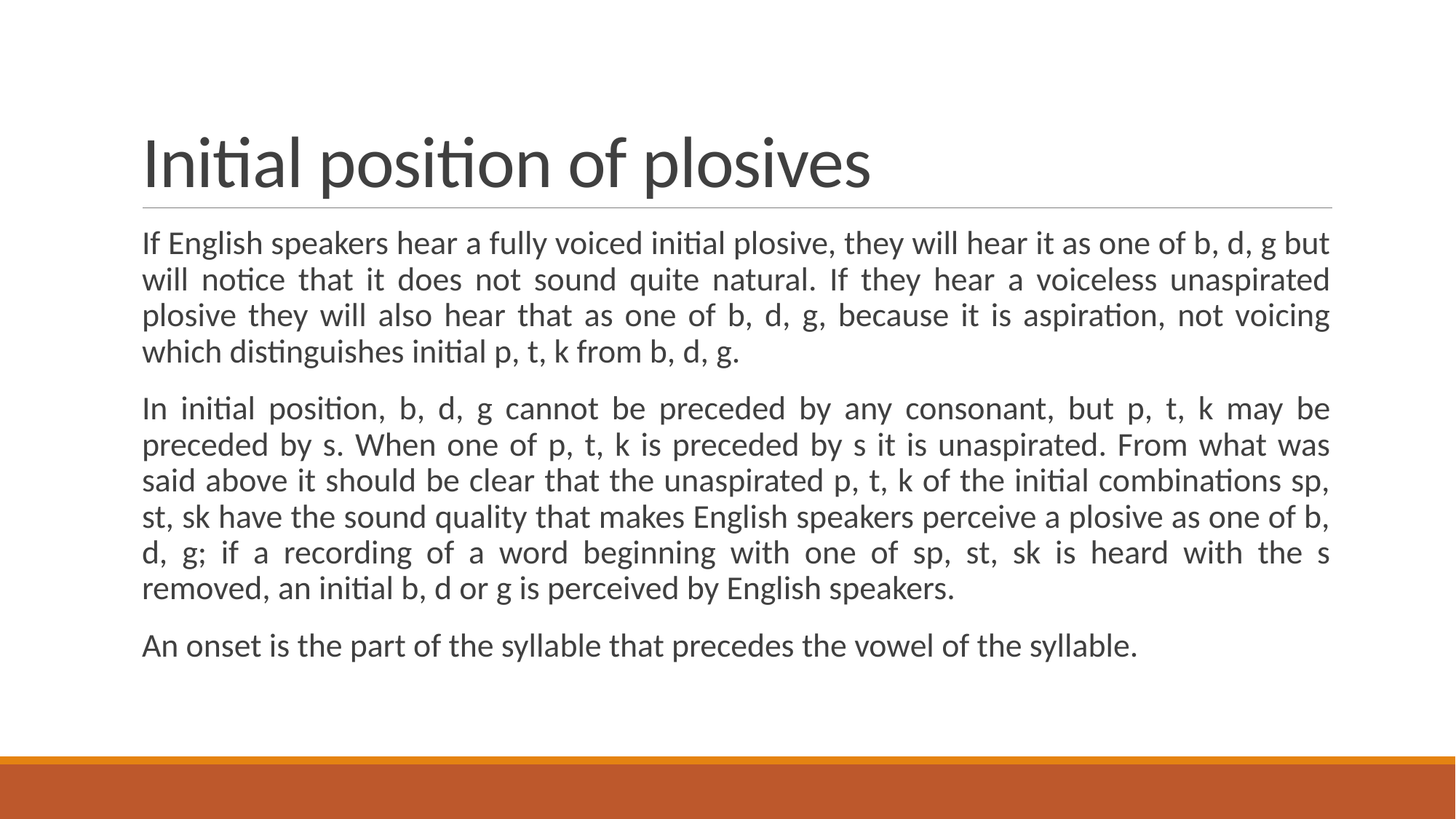

# Initial position of plosives
If English speakers hear a fully voiced initial plosive, they will hear it as one of b, d, g but will notice that it does not sound quite natural. If they hear a voiceless unaspirated plosive they will also hear that as one of b, d, g, because it is aspiration, not voicing which distinguishes initial p, t, k from b, d, g.
In initial position, b, d, g cannot be preceded by any consonant, but p, t, k may be preceded by s. When one of p, t, k is preceded by s it is unaspirated. From what was said above it should be clear that the unaspirated p, t, k of the initial combinations sp, st, sk have the sound quality that makes English speakers perceive a plosive as one of b, d, g; if a recording of a word beginning with one of sp, st, sk is heard with the s removed, an initial b, d or g is perceived by English speakers.
An onset is the part of the syllable that precedes the vowel of the syllable.